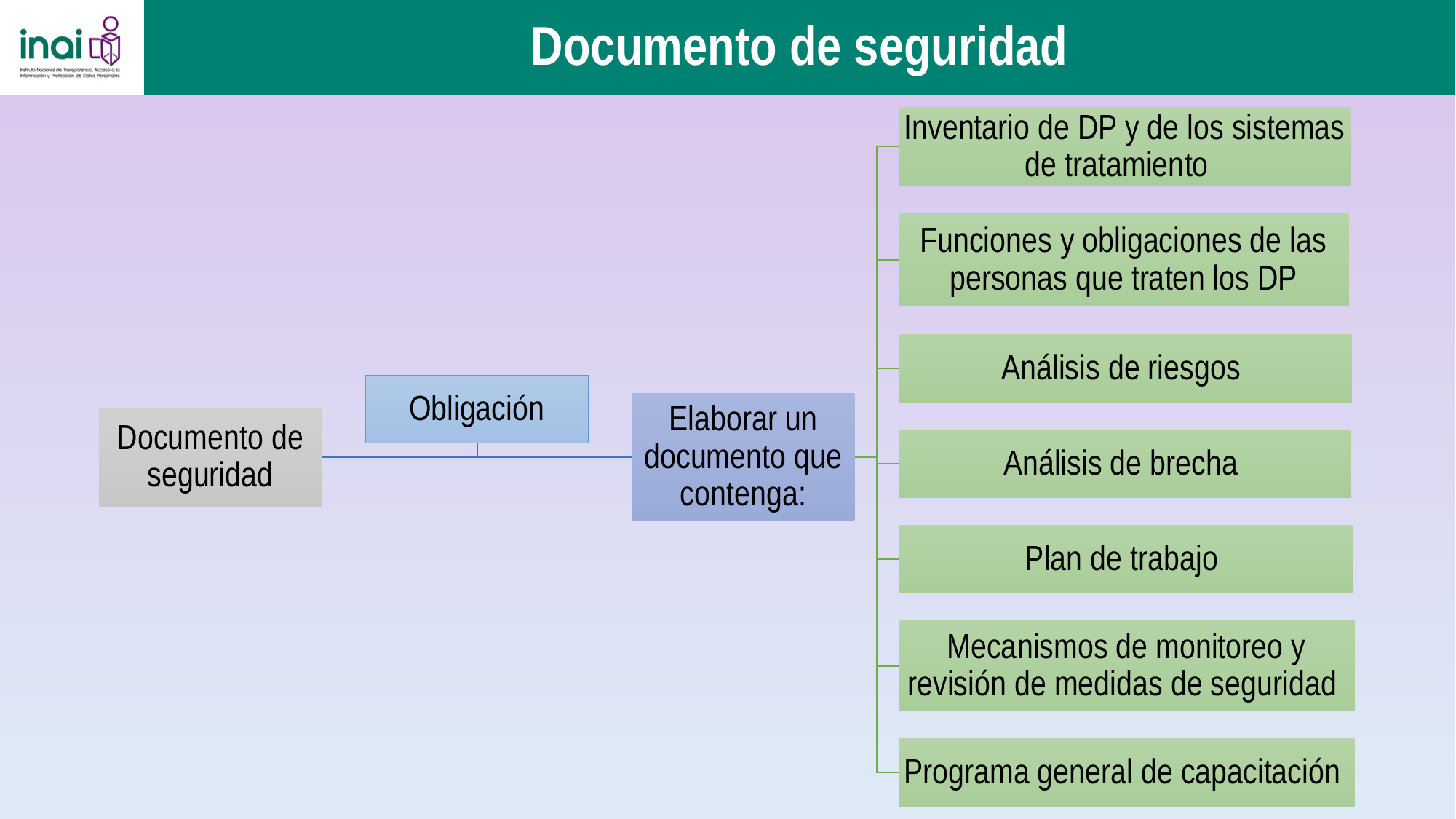

# Documento de seguridad
Documento de seguridad
Elaborar un documento que contenga:
Inventario de DP y de los sistemas de tratamiento
Funciones y obligaciones de las personas que traten los DP
Análisis de riesgos
Análisis de brecha
Plan de trabajo
Mecanismos de monitoreo y revisión de medidas de seguridad
Programa general de capacitación
Obligación